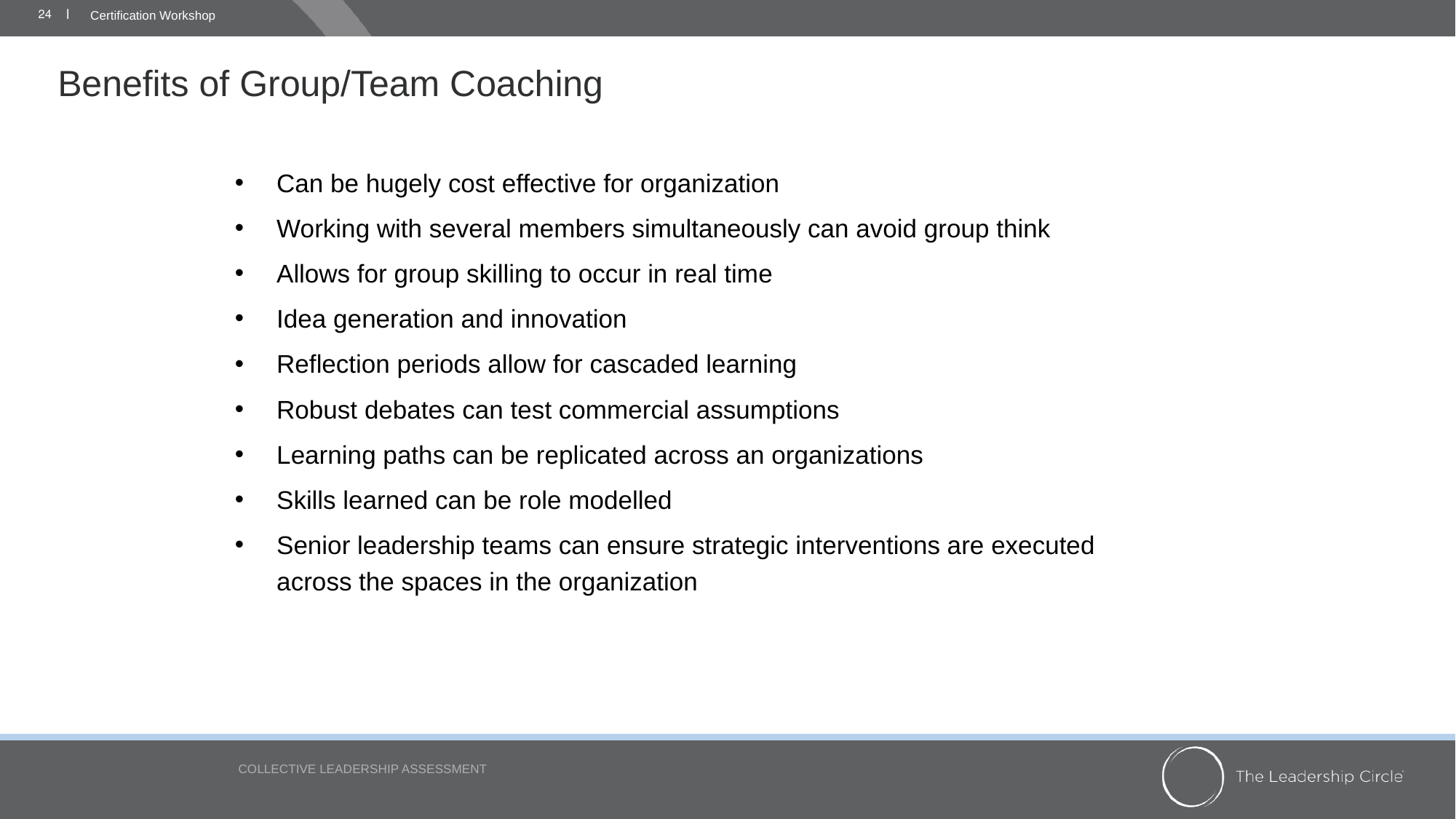

Certification Workshop
# Benefits of Group/Team Coaching
Can be hugely cost effective for organization
Working with several members simultaneously can avoid group think
Allows for group skilling to occur in real time
Idea generation and innovation
Reflection periods allow for cascaded learning
Robust debates can test commercial assumptions
Learning paths can be replicated across an organizations
Skills learned can be role modelled
Senior leadership teams can ensure strategic interventions are executed across the spaces in the organization
COLLECTIVE LEADERSHIP ASSESSMENT